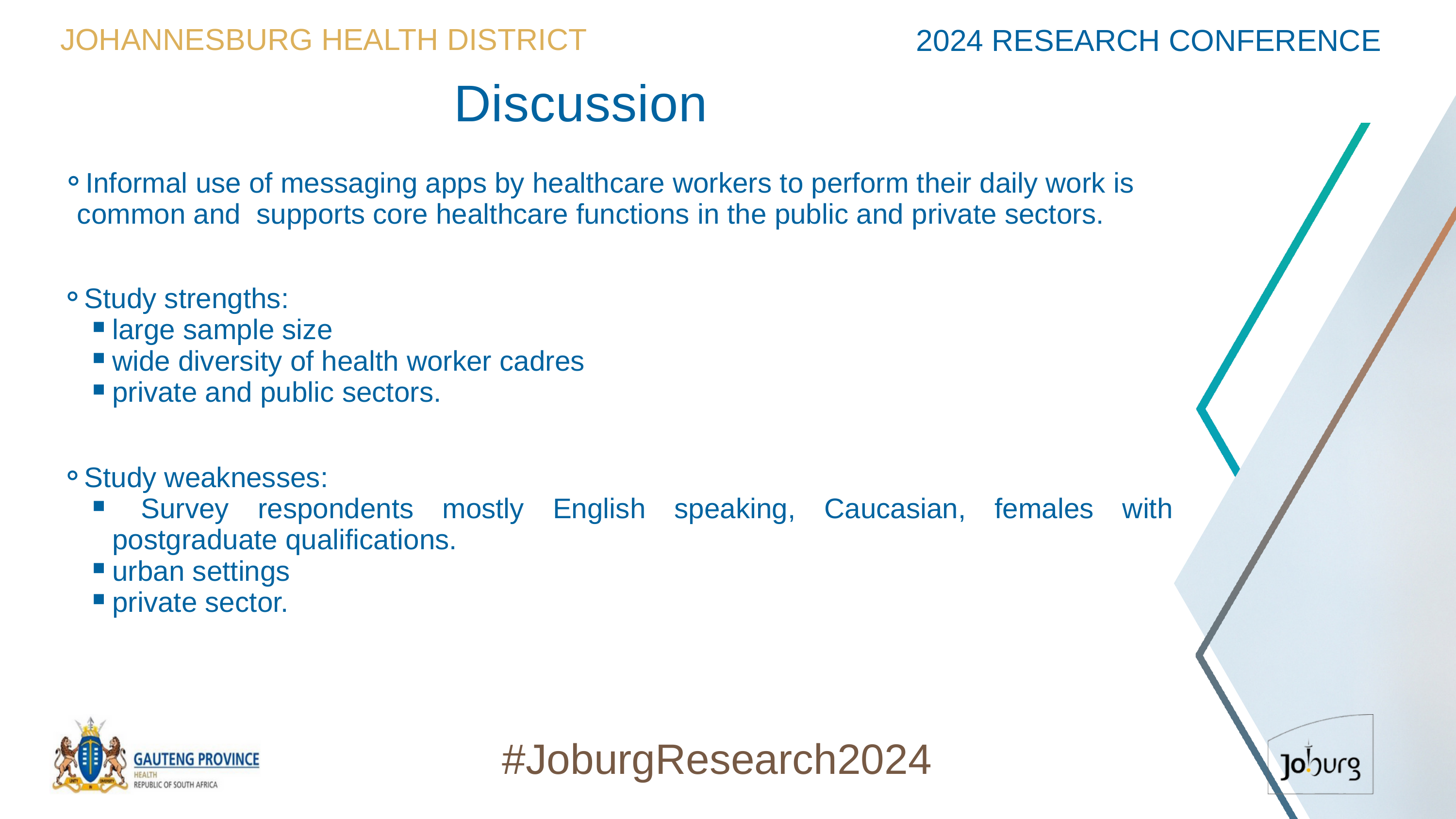

JOHANNESBURG HEALTH DISTRICT
2024 RESEARCH CONFERENCE

Discussion

Informal use of messaging apps by healthcare workers to perform their daily work is common and  supports core healthcare functions in the public and private sectors.
Study strengths:
large sample size
wide diversity of health worker cadres
private and public sectors.
Study weaknesses:
 Survey respondents mostly English speaking, Caucasian, females with postgraduate qualifications.
urban settings
private sector.

#JoburgResearch2024